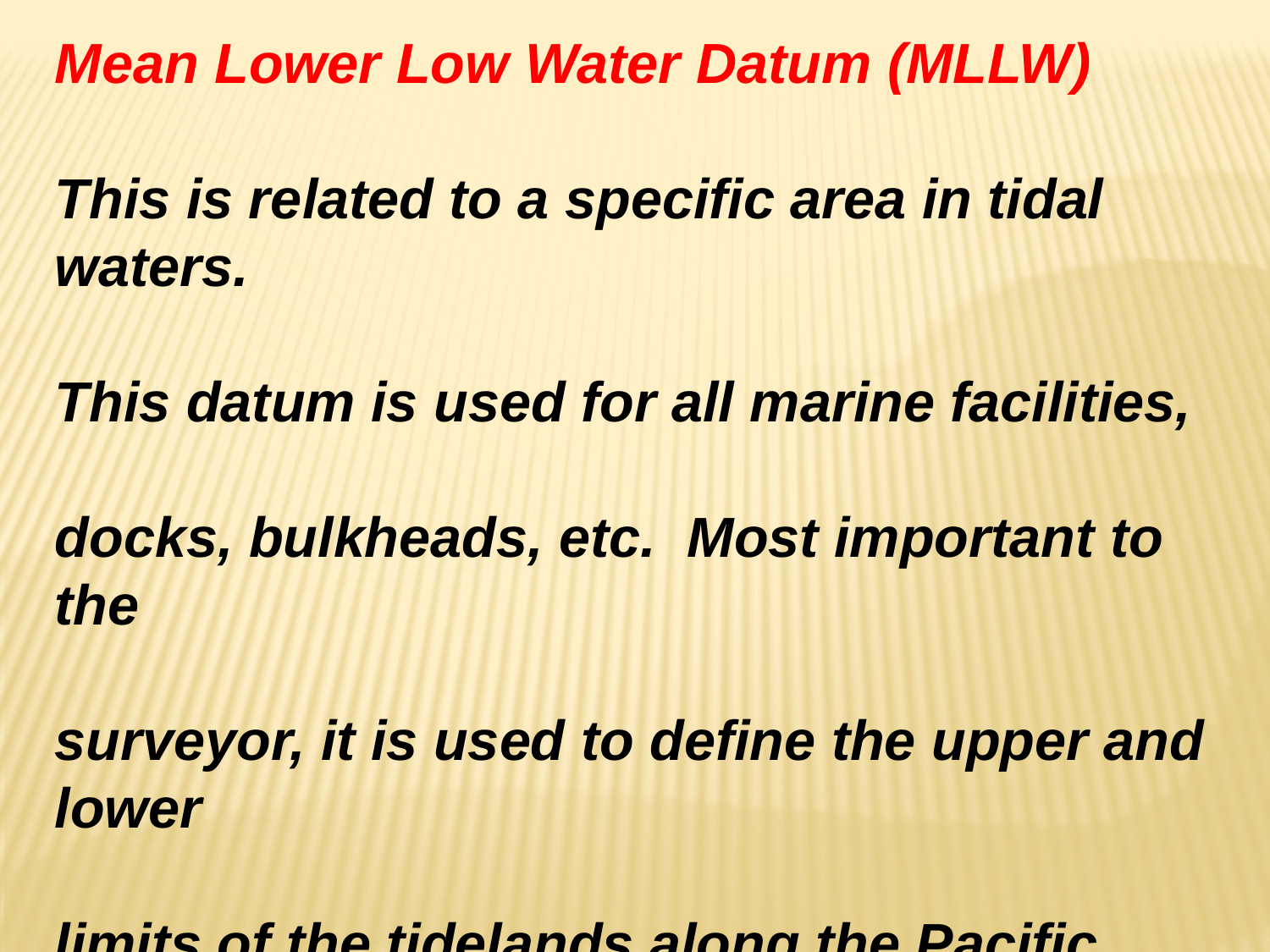

Mean Lower Low Water Datum (MLLW)

This is related to a specific area in tidal waters.

This datum is used for all marine facilities,

docks, bulkheads, etc.  Most important to the

surveyor, it is used to define the upper and lower

limits of the tidelands along the Pacific Cost, to

include Puget Sound.